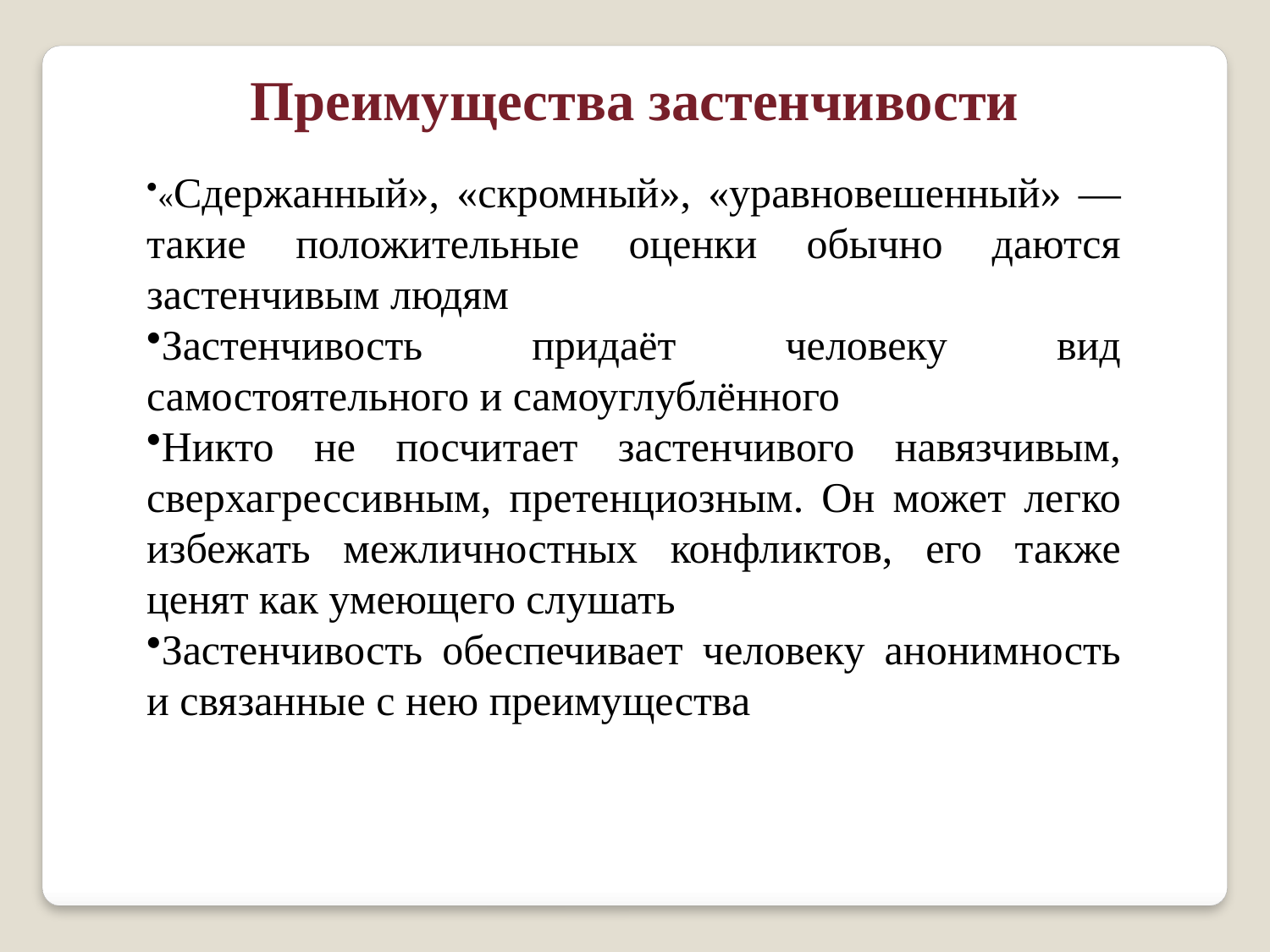

Преимущества застенчивости
«Сдержанный», «скромный», «уравновешенный» — такие положительные оценки обычно даются застенчивым людям
Застенчивость придаёт человеку вид самостоятельного и самоуглублённого
Никто не посчитает застенчивого навязчивым, сверхагрессивным, претенциозным. Он может легко избежать межличностных конфликтов, его также ценят как умеющего слушать
Застенчивость обеспечивает человеку анонимность и связанные с нею преимущества